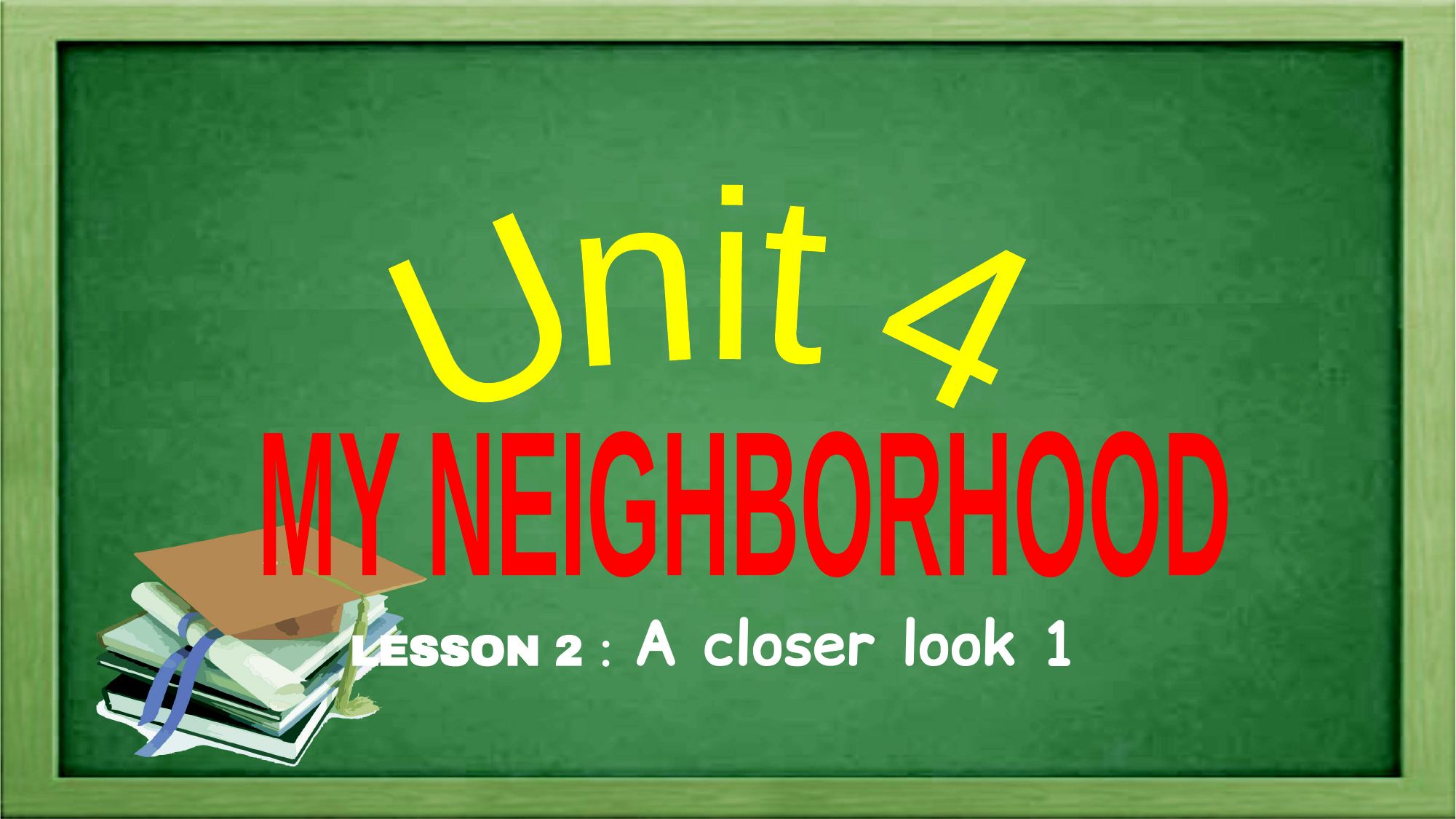

Unit 4
MY NEIGHBORHOOD
LESSON 2 : A closer look 1